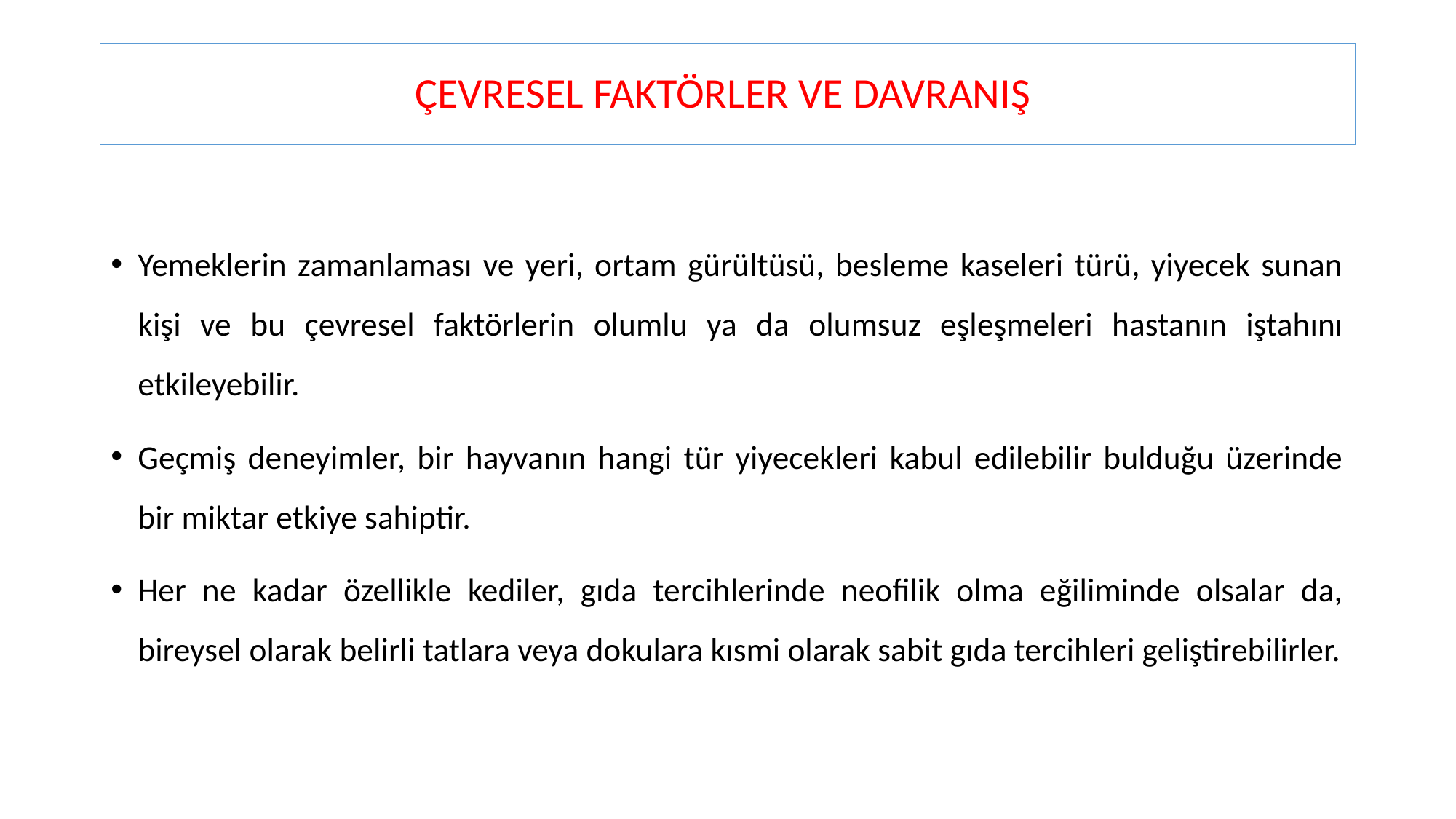

# ÇEVRESEL FAKTÖRLER VE DAVRANIŞ
Yemeklerin zamanlaması ve yeri, ortam gürültüsü, besleme kaseleri türü, yiyecek sunan kişi ve bu çevresel faktörlerin olumlu ya da olumsuz eşleşmeleri hastanın iştahını etkileyebilir.
Geçmiş deneyimler, bir hayvanın hangi tür yiyecekleri kabul edilebilir bulduğu üzerinde bir miktar etkiye sahiptir.
Her ne kadar özellikle kediler, gıda tercihlerinde neofilik olma eğiliminde olsalar da, bireysel olarak belirli tatlara veya dokulara kısmi olarak sabit gıda tercihleri geliştirebilirler.